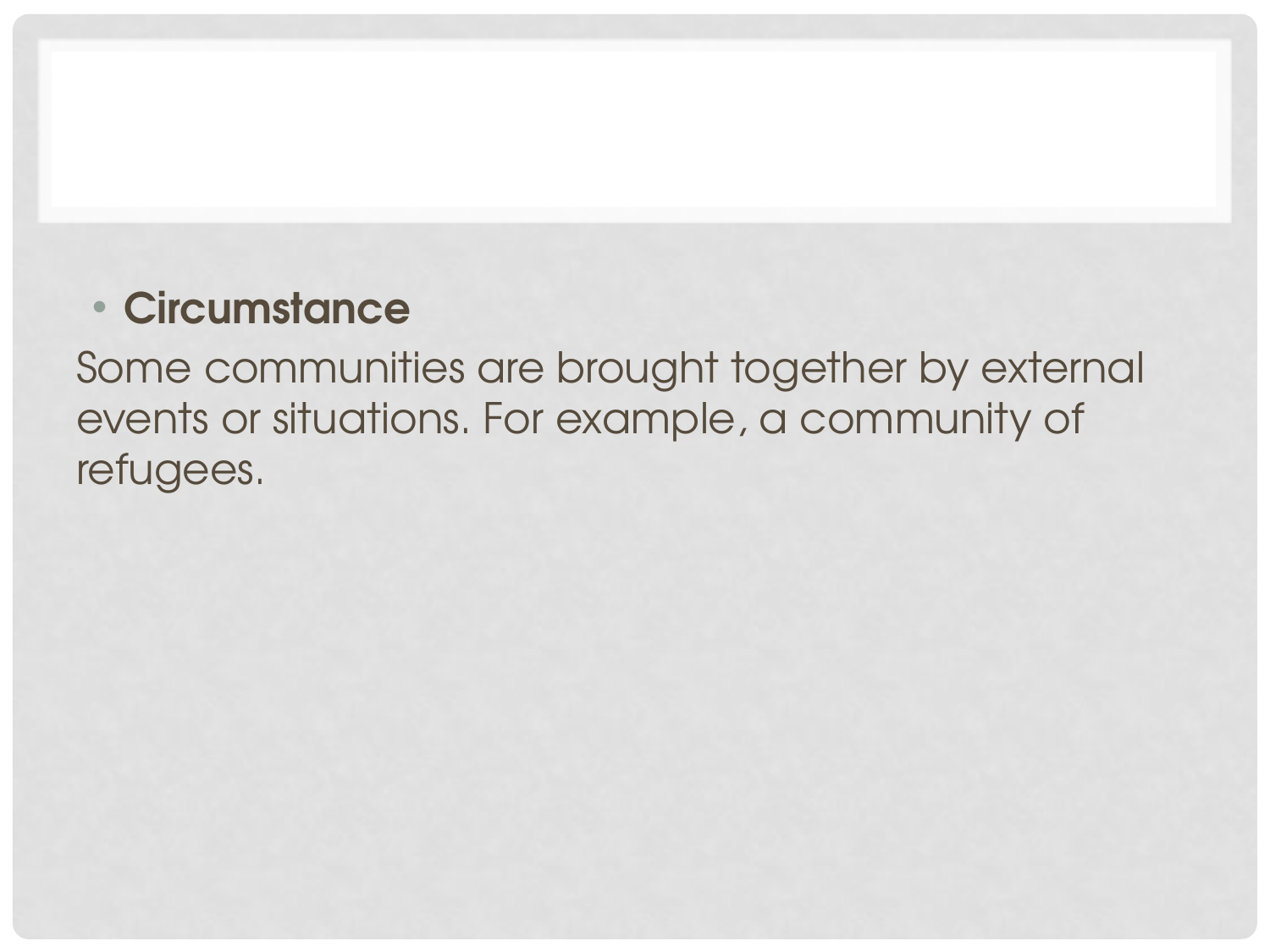

Circumstance
Some communities are brought together by external events or situations. For example, a community of refugees.